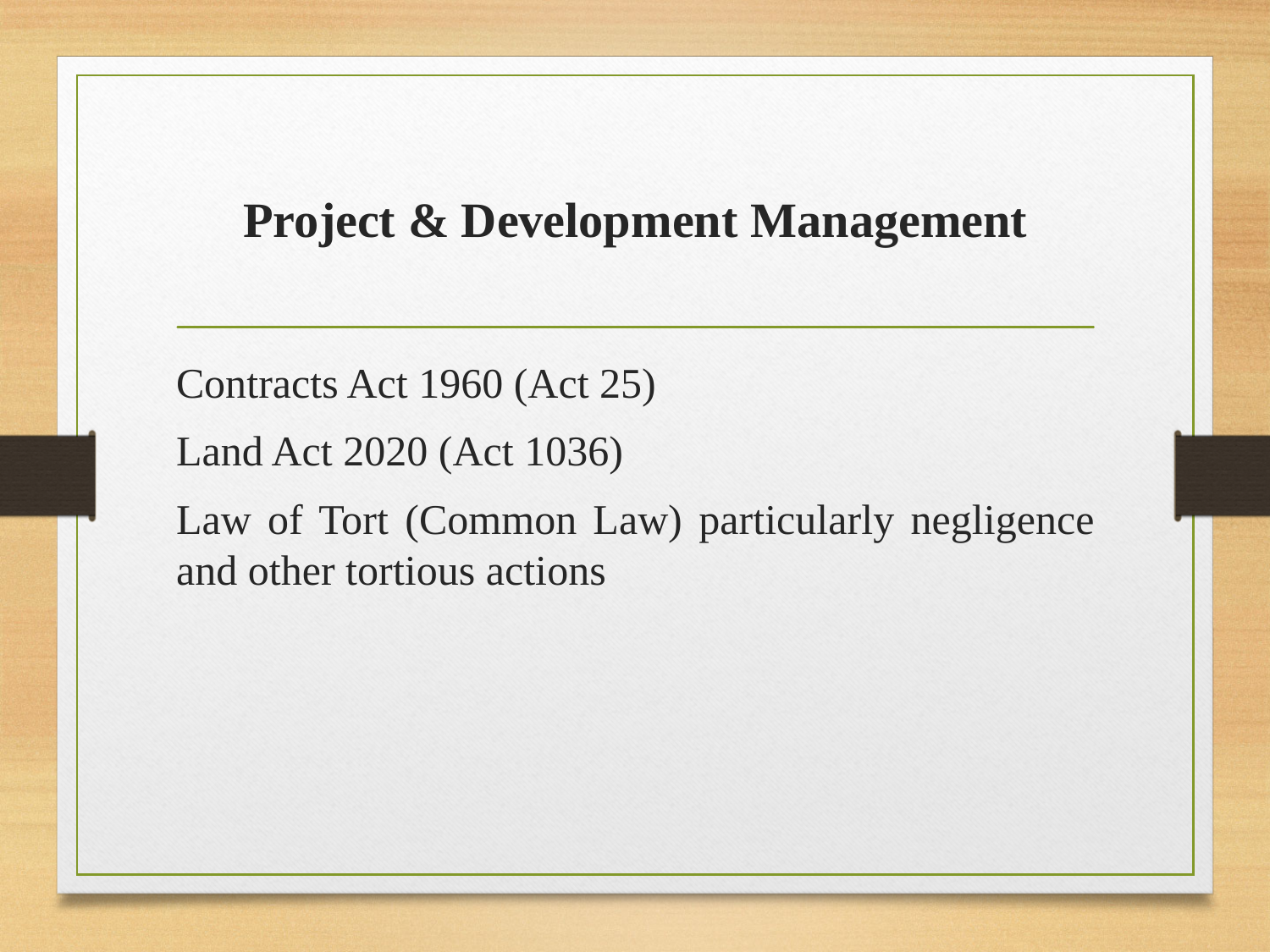

# Project & Development Management
Contracts Act 1960 (Act 25)
Land Act 2020 (Act 1036)
Law of Tort (Common Law) particularly negligence and other tortious actions